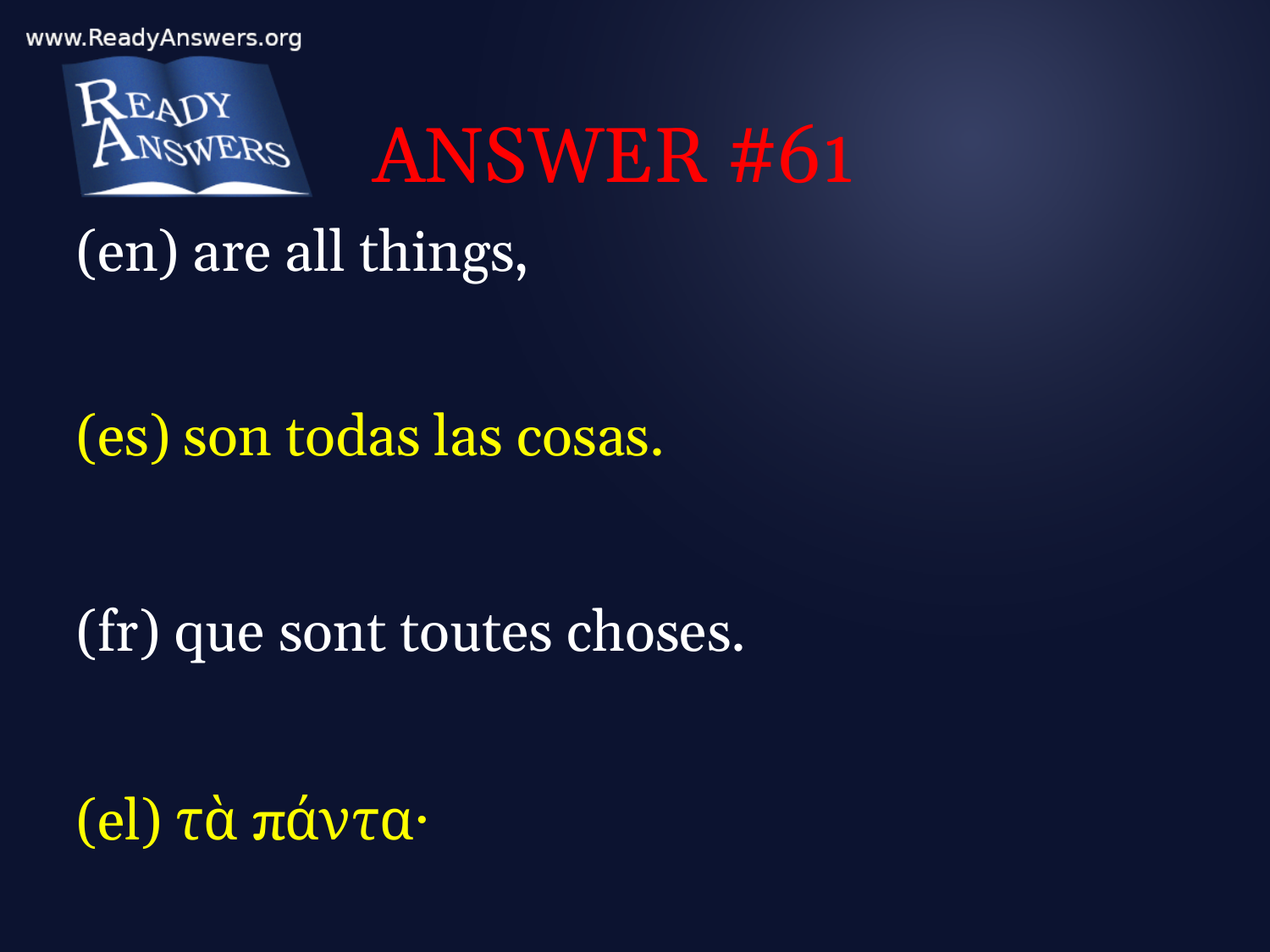

# ANSWER #61
(en) are all things,
(es) son todas las cosas.
(fr) que sont toutes choses.
(el) τὰ πάντα·